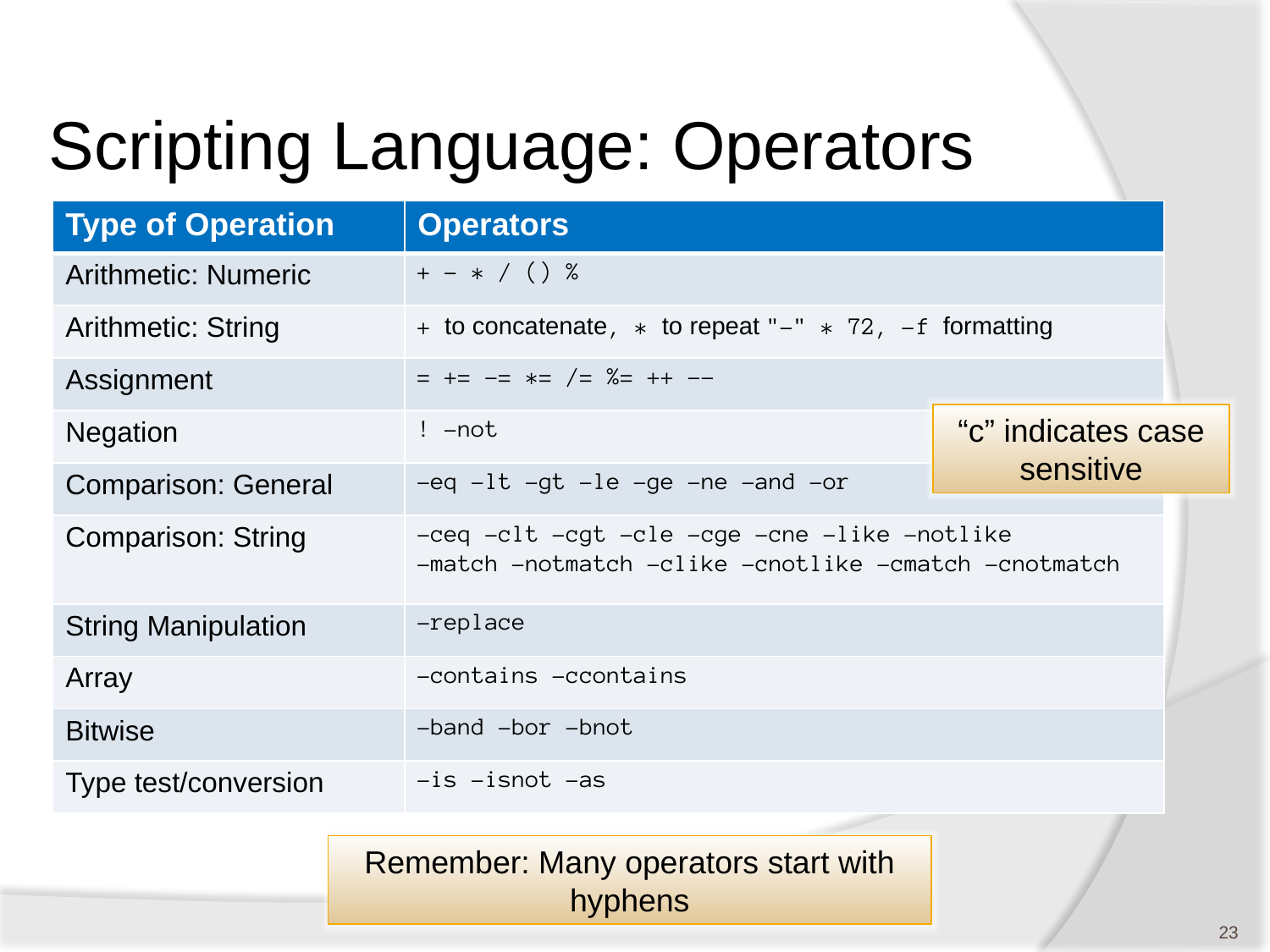

# Scripting Language: Operators
| Type of Operation | Operators |
| --- | --- |
| Arithmetic: Numeric | + - \* / () % |
| Arithmetic: String | + to concatenate, \* to repeat "-" \* 72, -f formatting |
| Assignment | = += -= \*= /= %= ++ -- |
| Negation | ! -not |
| Comparison: General | -eq -lt -gt -le -ge -ne -and -or |
| Comparison: String | -ceq -clt -cgt -cle -cge -cne -like –notlike -match -notmatch -clike -cnotlike -cmatch -cnotmatch |
| String Manipulation | -replace |
| Array | -contains -ccontains |
| Bitwise | -band -bor -bnot |
| Type test/conversion | -is -isnot -as |
“c” indicates case sensitive
Remember: Many operators start with hyphens
23